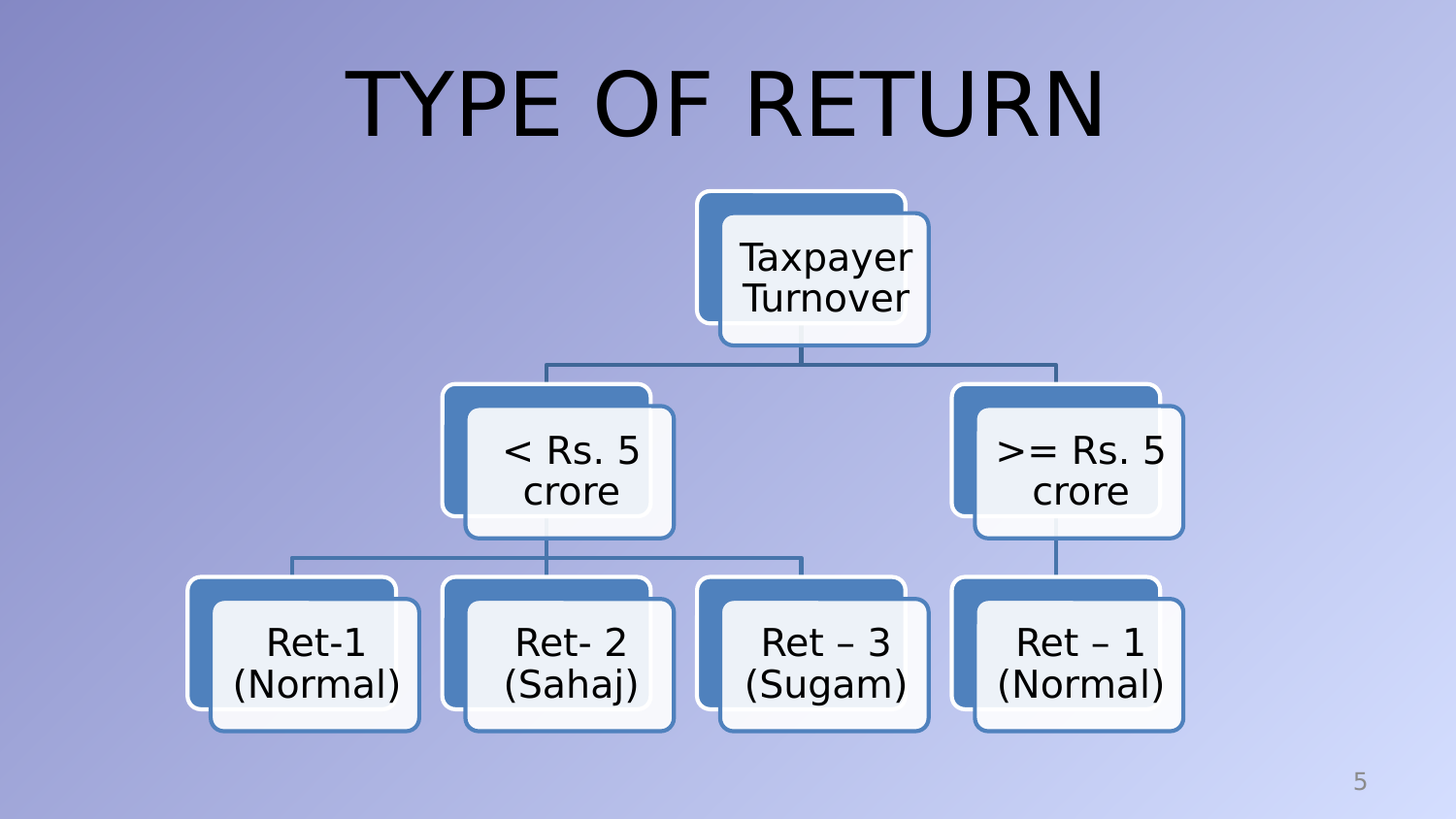

# TYPE OF RETURN
Taxpayer Turnover
< Rs. 5 crore
Ret-1 (Normal)
Ret- 2 (Sahaj)
Ret – 3 (Sugam)
>= Rs. 5 crore
Ret – 1 (Normal)
5